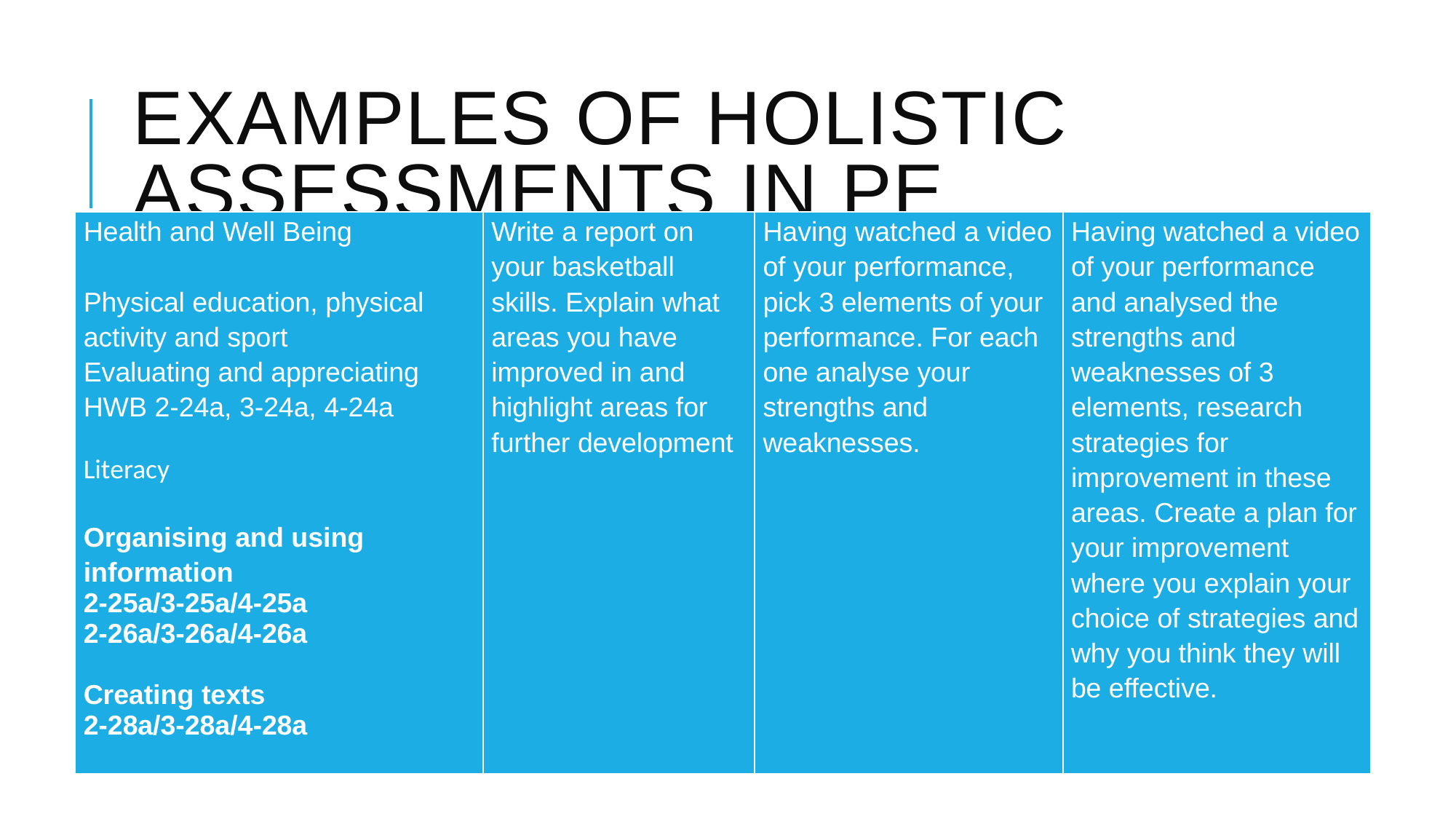

# Examples of holistic assessments in PE
| Health and Well Being   Physical education, physical activity and sport Evaluating and appreciating HWB 2-24a, 3-24a, 4-24a Literacy Organising and using information 2-25a/3-25a/4-25a 2-26a/3-26a/4-26a   Creating texts 2-28a/3-28a/4-28a | Write a report on your basketball skills. Explain what areas you have improved in and highlight areas for further development | Having watched a video of your performance, pick 3 elements of your performance. For each one analyse your strengths and weaknesses. | Having watched a video of your performance and analysed the strengths and weaknesses of 3 elements, research strategies for improvement in these areas. Create a plan for your improvement where you explain your choice of strategies and why you think they will be effective. |
| --- | --- | --- | --- |